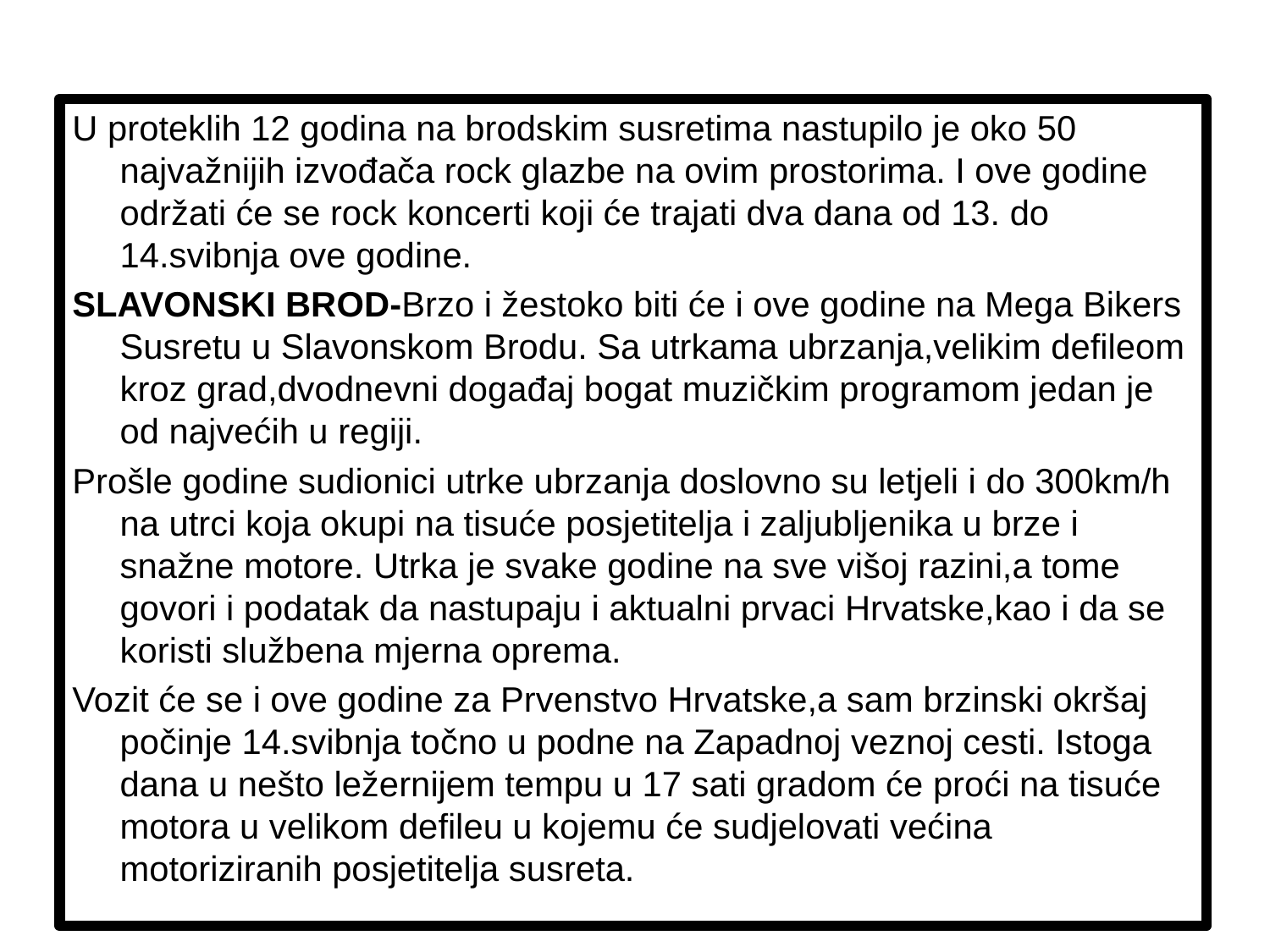

U proteklih 12 godina na brodskim susretima nastupilo je oko 50 najvažnijih izvođača rock glazbe na ovim prostorima. I ove godine održati će se rock koncerti koji će trajati dva dana od 13. do 14.svibnja ove godine.
SLAVONSKI BROD-Brzo i žestoko biti će i ove godine na Mega Bikers Susretu u Slavonskom Brodu. Sa utrkama ubrzanja,velikim defileom kroz grad,dvodnevni događaj bogat muzičkim programom jedan je od najvećih u regiji.
Prošle godine sudionici utrke ubrzanja doslovno su letjeli i do 300km/h na utrci koja okupi na tisuće posjetitelja i zaljubljenika u brze i snažne motore. Utrka je svake godine na sve višoj razini,a tome govori i podatak da nastupaju i aktualni prvaci Hrvatske,kao i da se koristi službena mjerna oprema.
Vozit će se i ove godine za Prvenstvo Hrvatske,a sam brzinski okršaj počinje 14.svibnja točno u podne na Zapadnoj veznoj cesti. Istoga dana u nešto ležernijem tempu u 17 sati gradom će proći na tisuće motora u velikom defileu u kojemu će sudjelovati većina motoriziranih posjetitelja susreta.